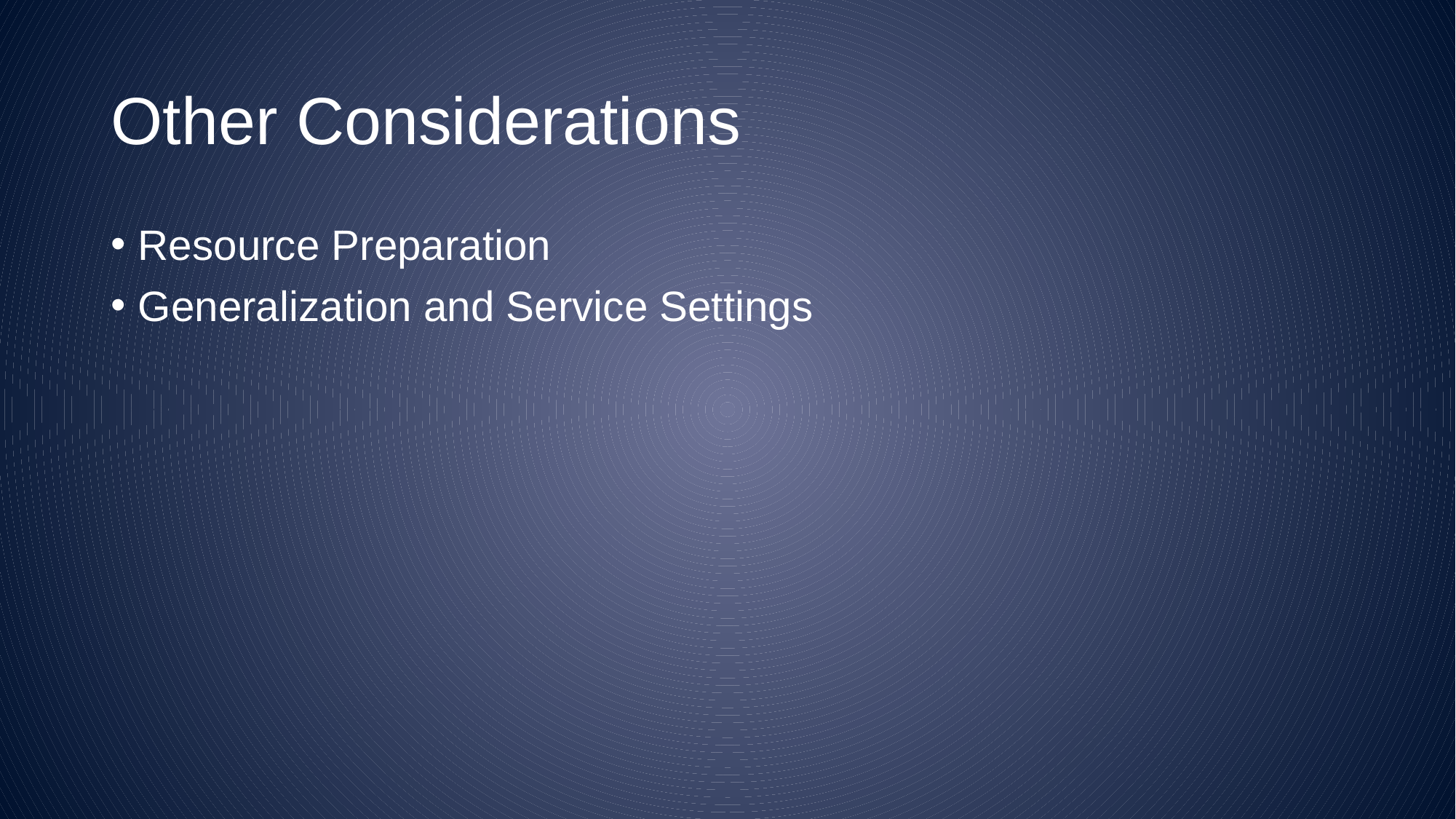

# Other Considerations
Resource Preparation
Generalization and Service Settings